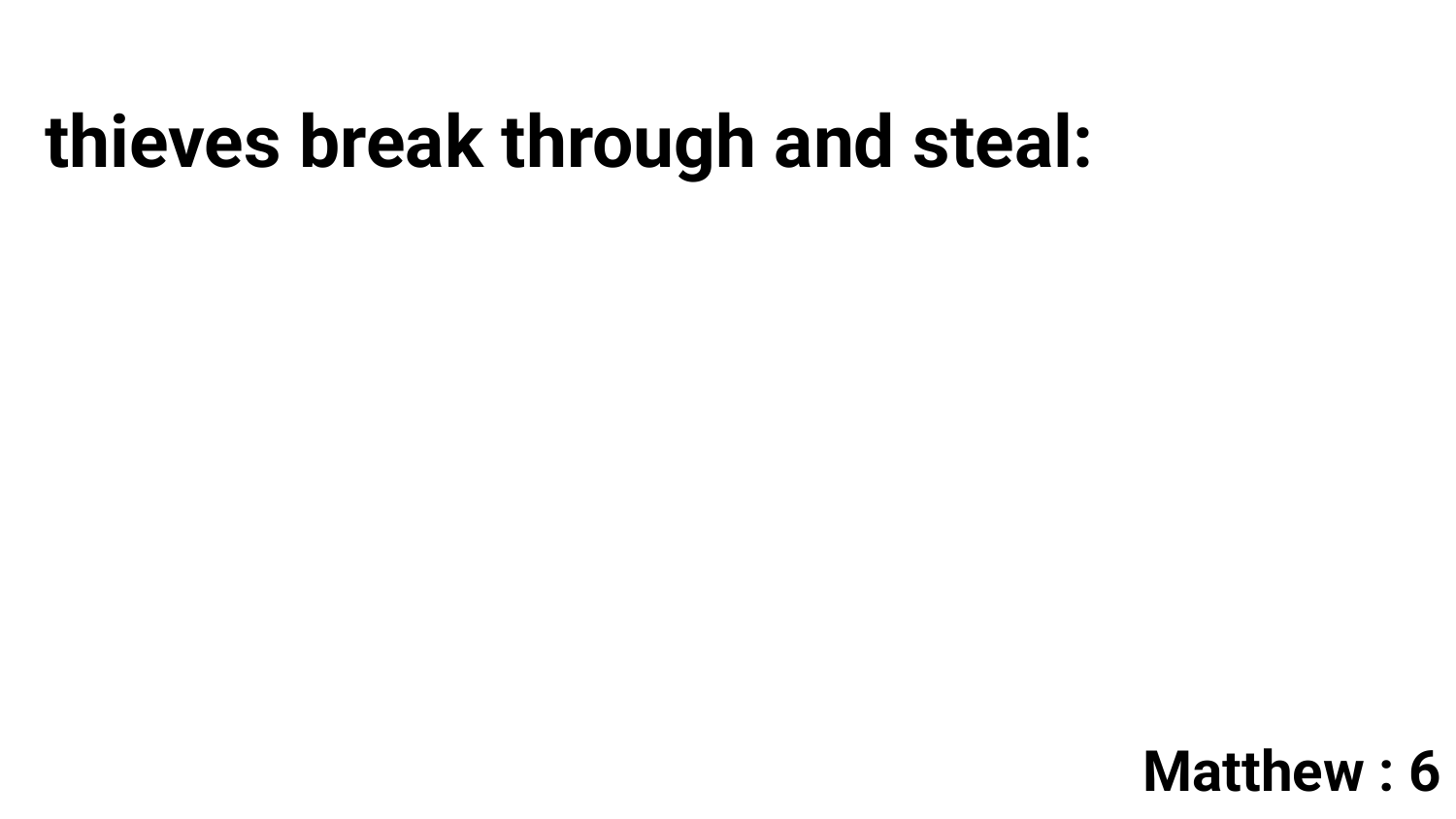

thieves break through and steal:
Matthew : 6